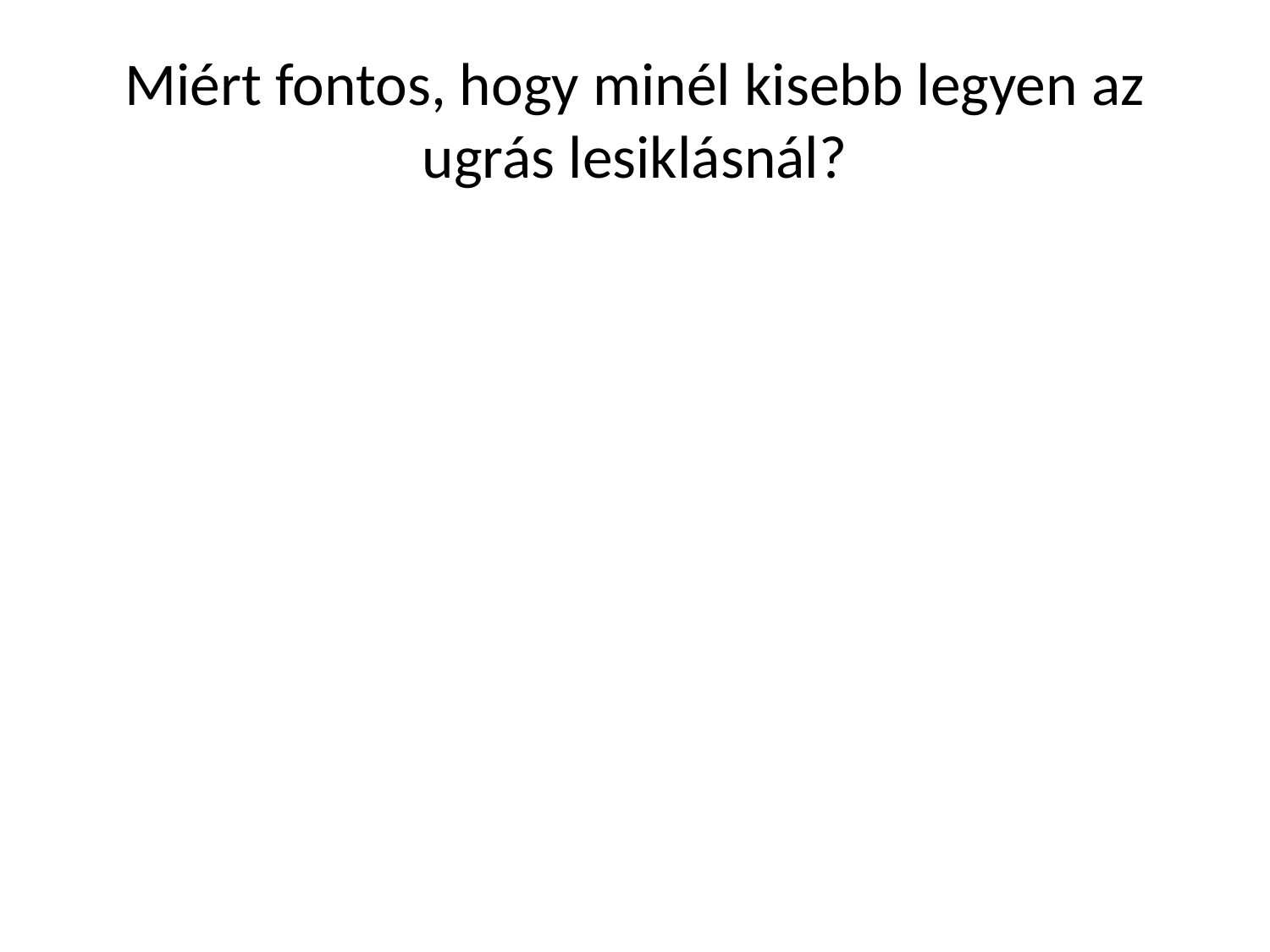

# Miért fontos, hogy minél kisebb legyen az ugrás lesiklásnál?